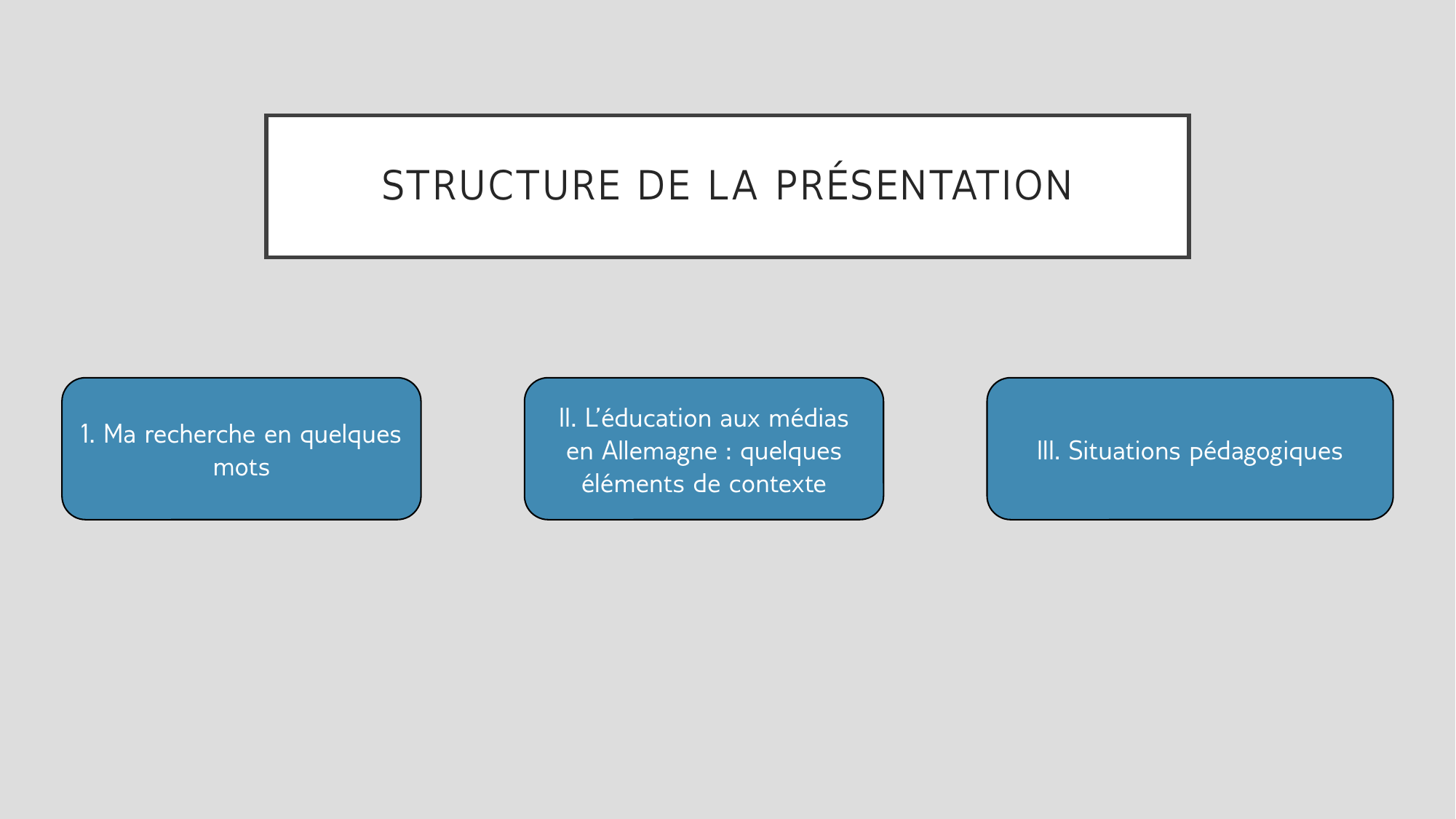

# Structure de la présentation
1. Ma recherche en quelques mots
II. L’éducation aux médias en Allemagne : quelques éléments de contexte
III. Situations pédagogiques